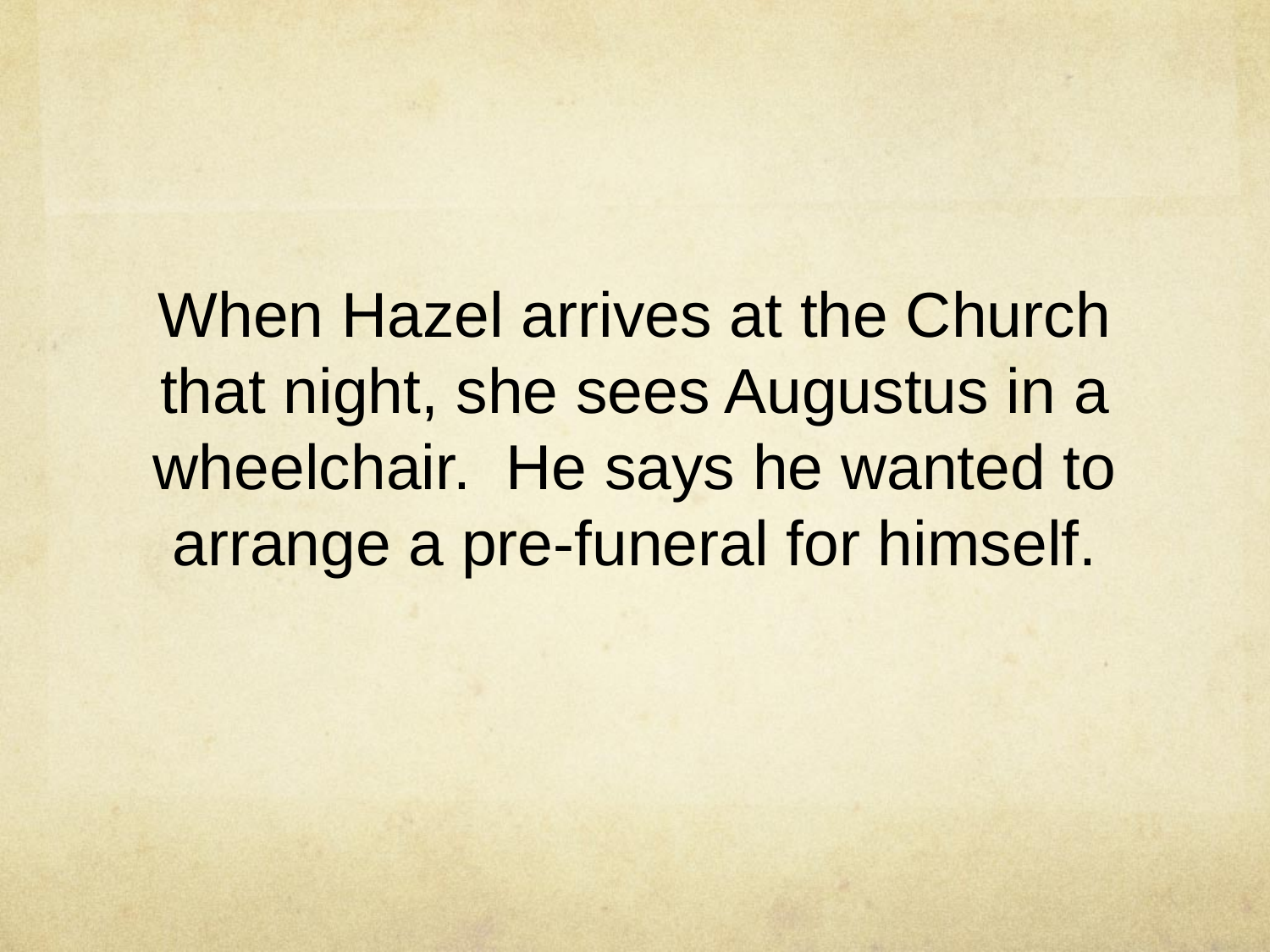

# When Hazel arrives at the Church that night, she sees Augustus in a wheelchair.  He says he wanted to arrange a pre-funeral for himself.